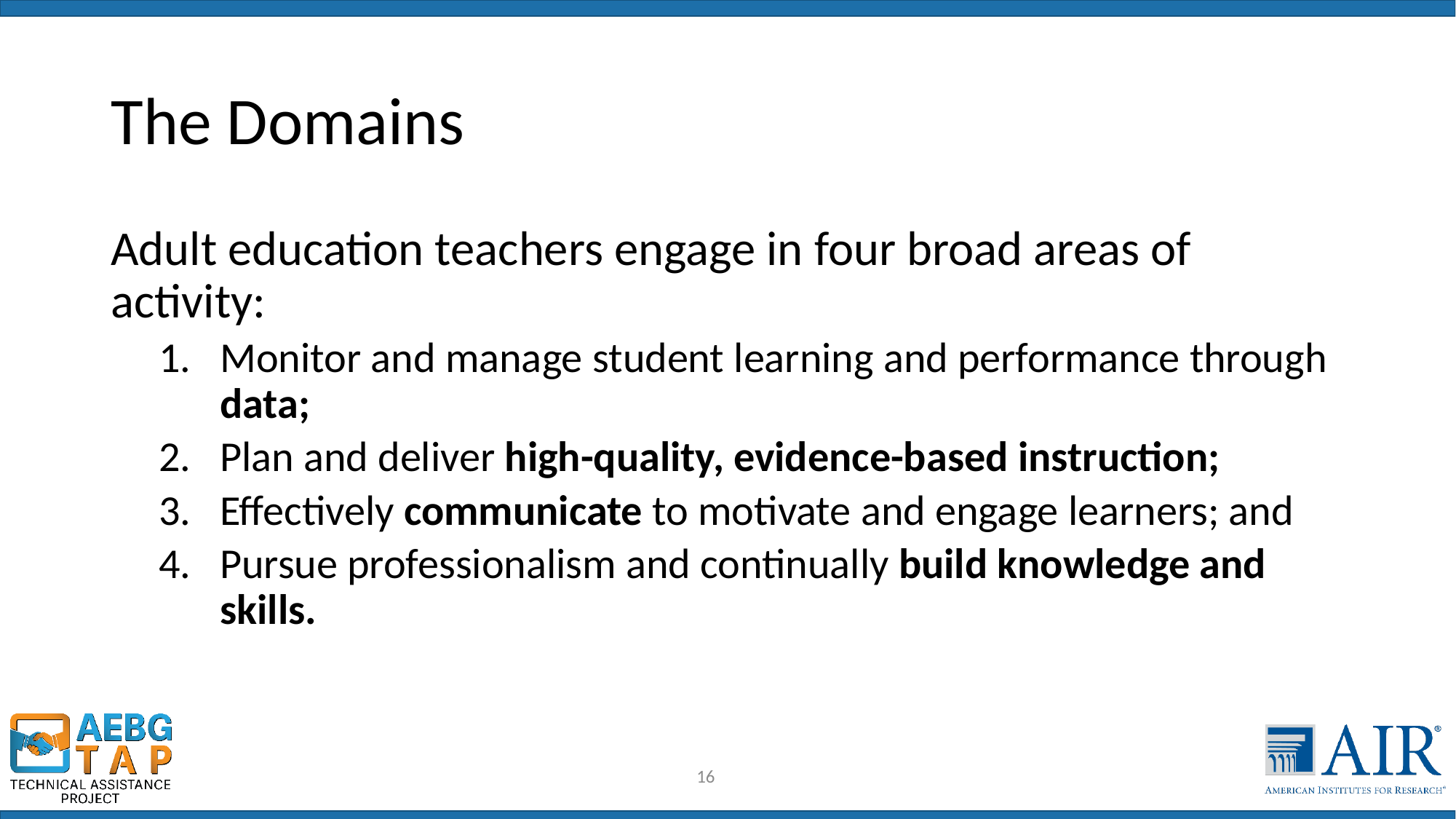

# The Domains
Adult education teachers engage in four broad areas of activity:
Monitor and manage student learning and performance through data;
Plan and deliver high-quality, evidence-based instruction;
Effectively communicate to motivate and engage learners; and
Pursue professionalism and continually build knowledge and skills.
16